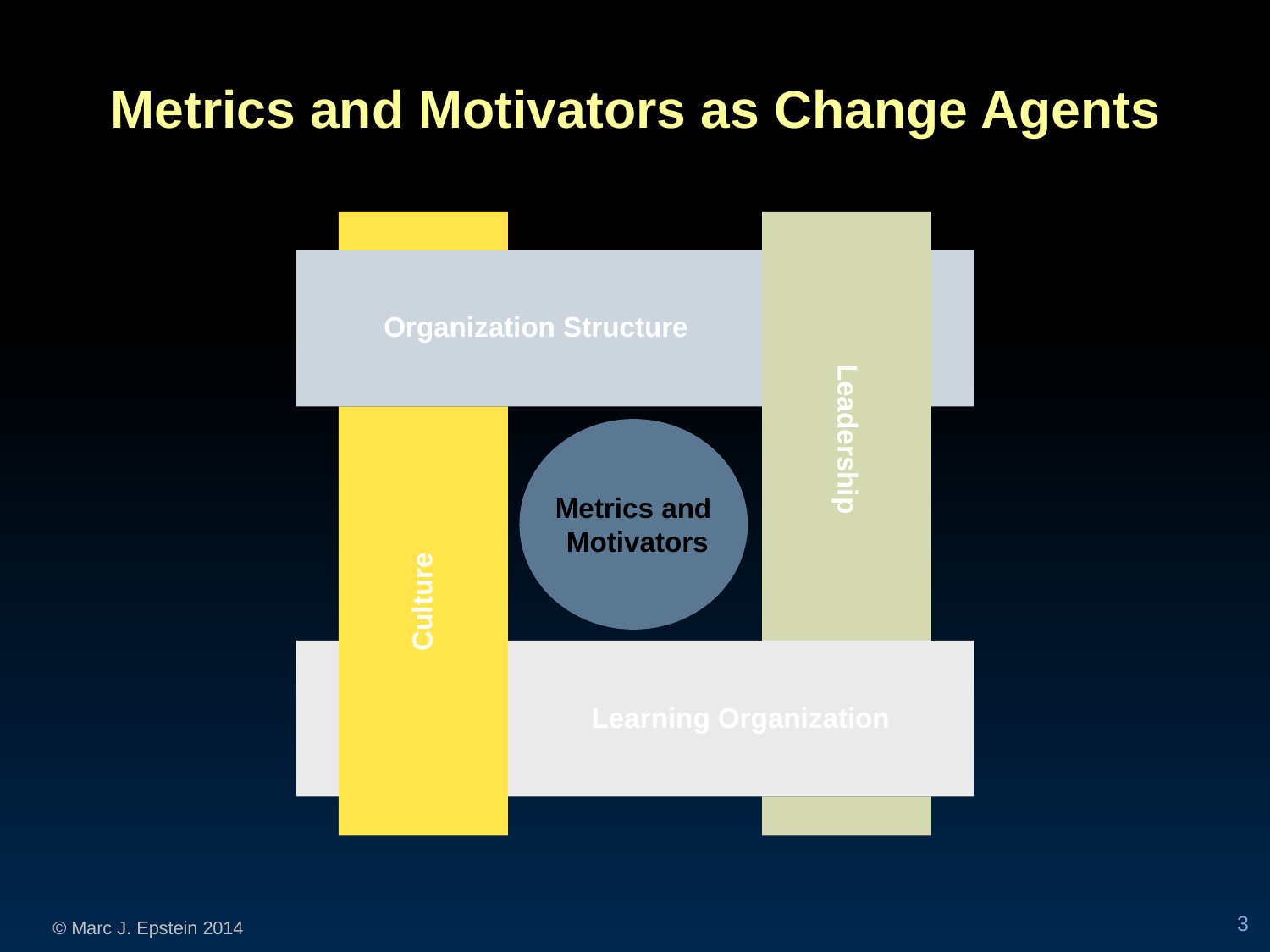

Metrics and Motivators as Change Agents

Organization Structure
Leadership
Metrics and
 Motivators
Culture

Learning Organization
3